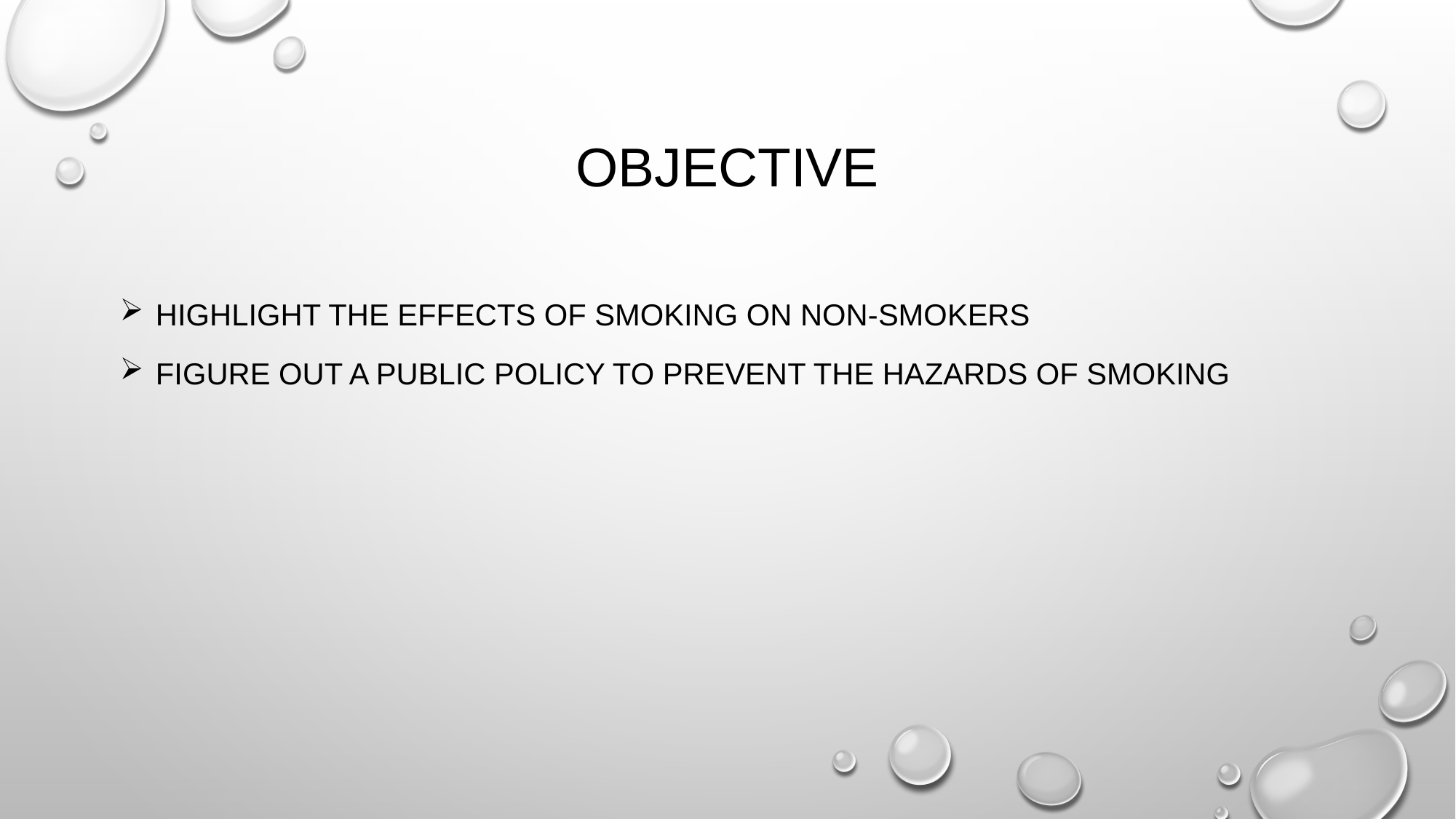

# Objective
 highlight the effects of smoking on non-smokers
 figure out a public policy to prevent the hazards of smoking